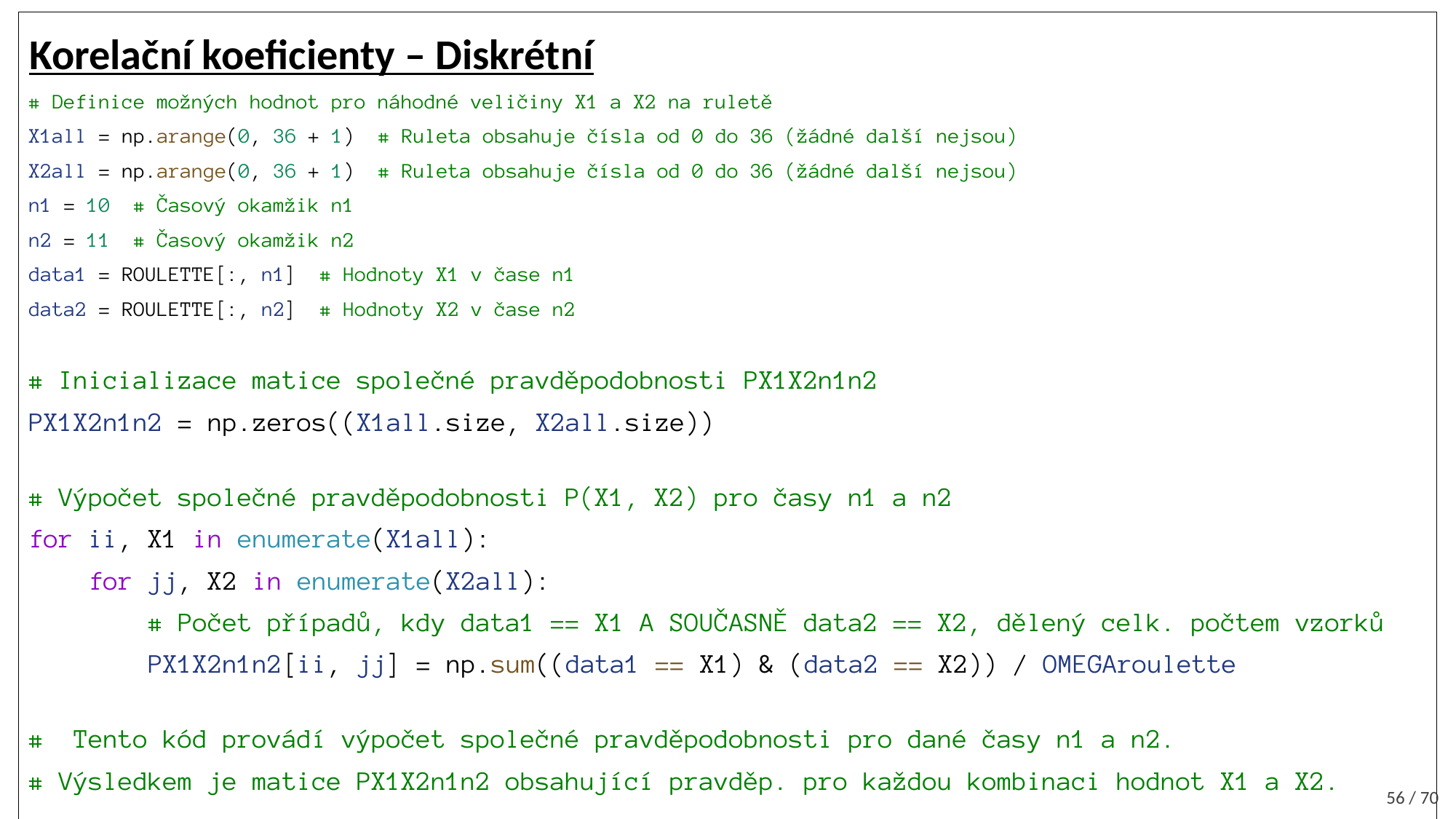

Korelační koeficienty – Diskrétní
# Definice možných hodnot pro náhodné veličiny X1 a X2 na ruletě
X1all = np.arange(0, 36 + 1)  # Ruleta obsahuje čísla od 0 do 36 (žádné další nejsou)
X2all = np.arange(0, 36 + 1)  # Ruleta obsahuje čísla od 0 do 36 (žádné další nejsou)
n1 = 10  # Časový okamžik n1
n2 = 11  # Časový okamžik n2
data1 = ROULETTE[:, n1]  # Hodnoty X1 v čase n1
data2 = ROULETTE[:, n2]  # Hodnoty X2 v čase n2
# Inicializace matice společné pravděpodobnosti PX1X2n1n2
PX1X2n1n2 = np.zeros((X1all.size, X2all.size))
# Výpočet společné pravděpodobnosti P(X1, X2) pro časy n1 a n2
for ii, X1 in enumerate(X1all):
    for jj, X2 in enumerate(X2all):
        # Počet případů, kdy data1 == X1 A SOUČASNĚ data2 == X2, dělený celk. počtem vzorků
        PX1X2n1n2[ii, jj] = np.sum((data1 == X1) & (data2 == X2)) / OMEGAroulette
#  Tento kód provádí výpočet společné pravděpodobnosti pro dané časy n1 a n2.
# Výsledkem je matice PX1X2n1n2 obsahující pravděp. pro každou kombinaci hodnot X1 a X2.

56 / 70